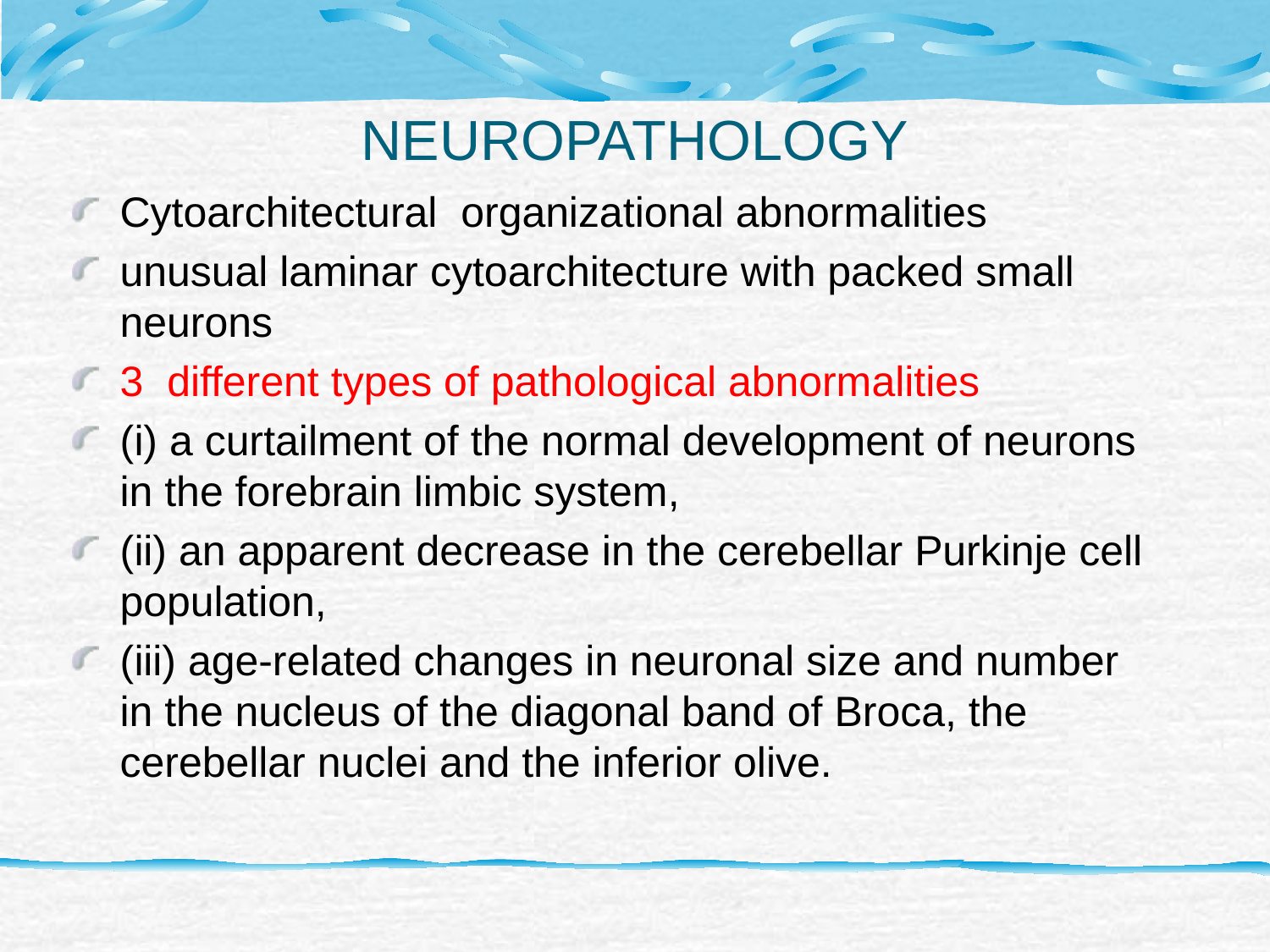

# NEUROPATHOLOGY
Cytoarchitectural  organizational abnormalities
unusual laminar cytoarchitecture with packed small neurons
3  different types of pathological abnormalities
(i) a curtailment of the normal development of neurons in the forebrain limbic system,
(ii) an apparent decrease in the cerebellar Purkinje cell population,
(iii) age-related changes in neuronal size and number in the nucleus of the diagonal band of Broca, the cerebellar nuclei and the inferior olive.